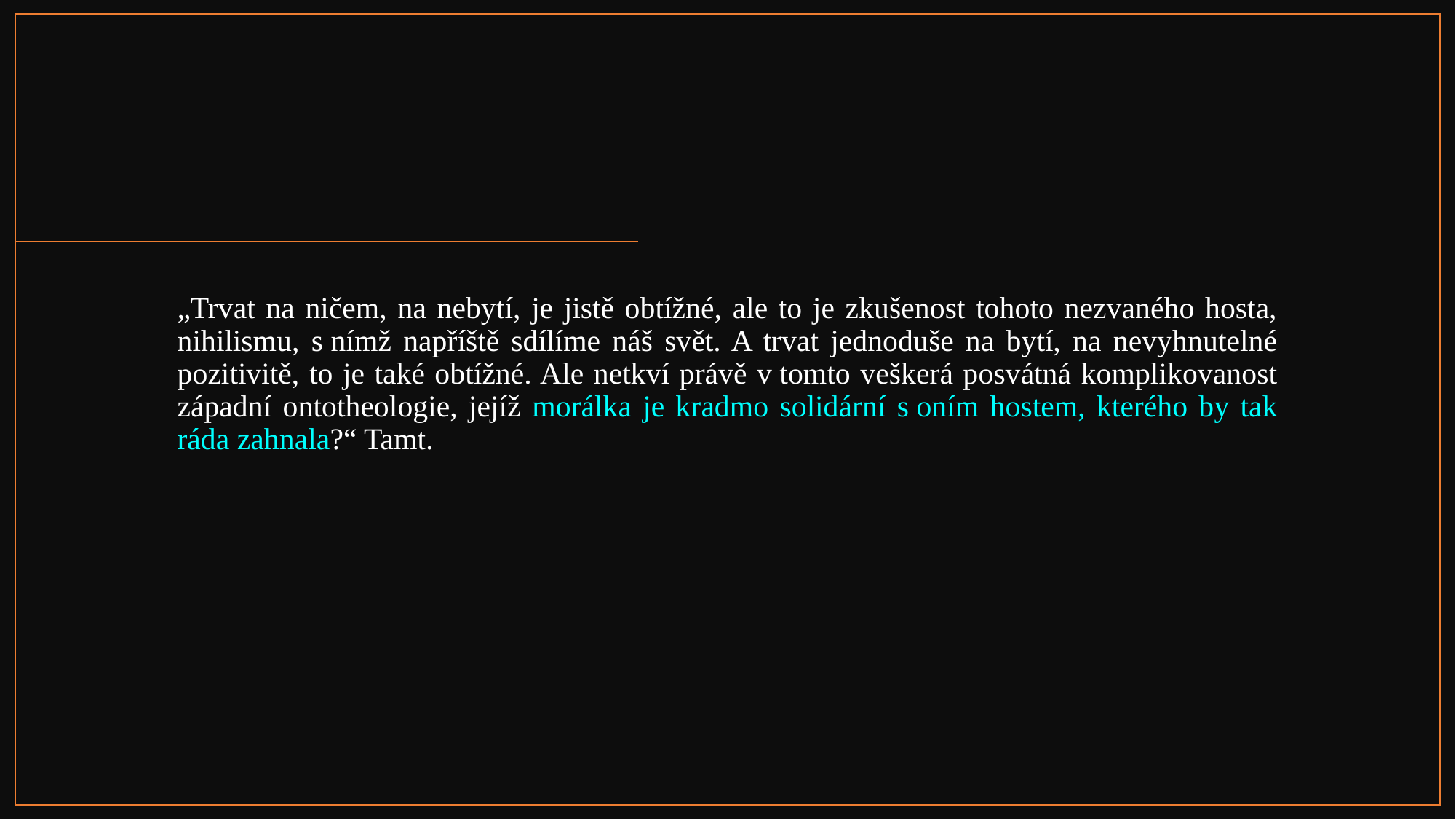

#
„Trvat na ničem, na nebytí, je jistě obtížné, ale to je zkušenost tohoto nezvaného hosta, nihilismu, s nímž napříště sdílíme náš svět. A trvat jednoduše na bytí, na nevyhnutelné pozitivitě, to je také obtížné. Ale netkví právě v tomto veškerá posvátná komplikovanost západní ontotheologie, jejíž morálka je kradmo solidární s oním hostem, kterého by tak ráda zahnala?“ Tamt.